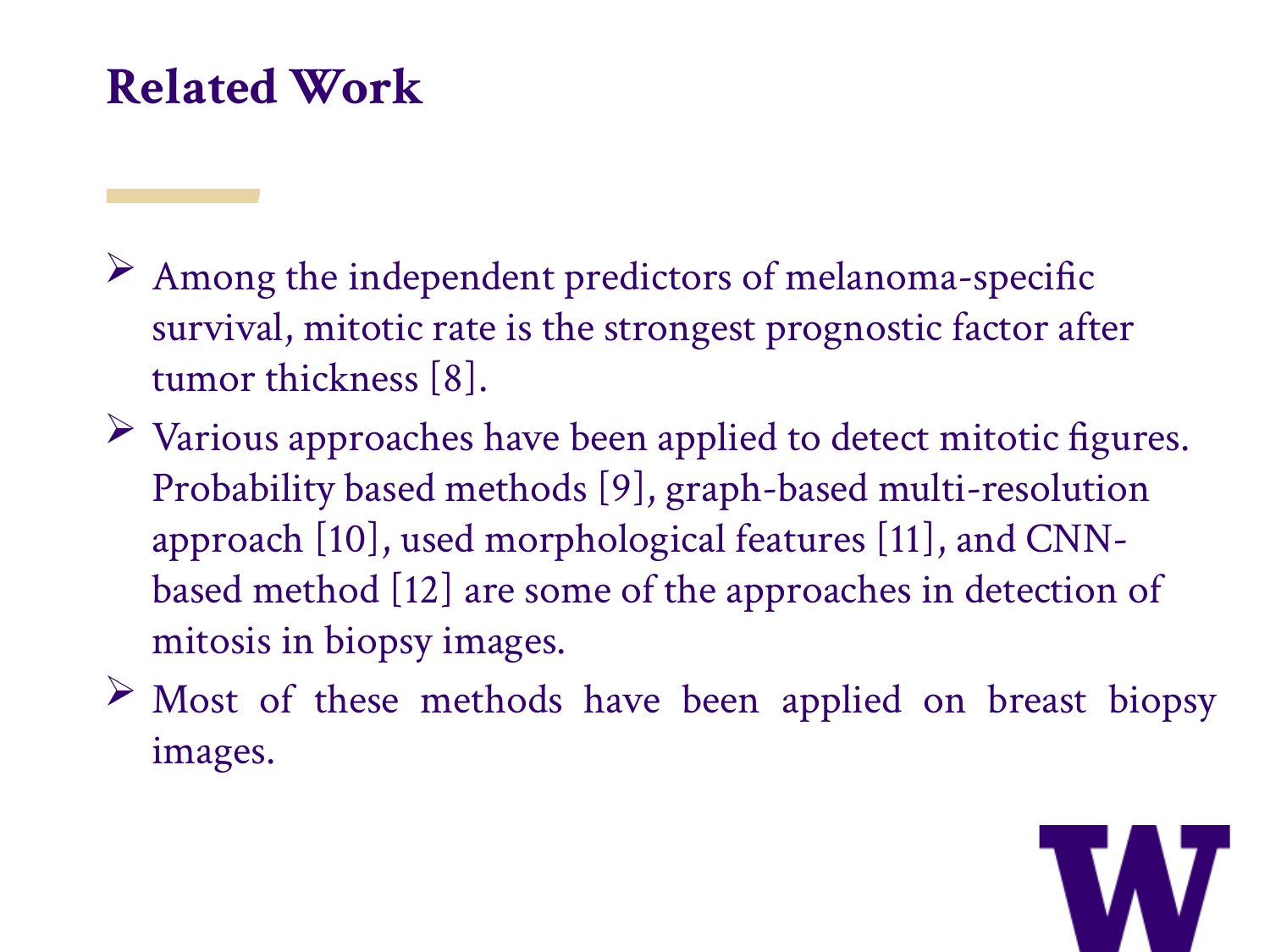

Related Work
Among the independent predictors of melanoma-specific survival, mitotic rate is the strongest prognostic factor after tumor thickness [8].
Various approaches have been applied to detect mitotic figures. Probability based methods [9], graph-based multi-resolution approach [10], used morphological features [11], and CNN-based method [12] are some of the approaches in detection of mitosis in biopsy images.
Most of these methods have been applied on breast biopsy images.